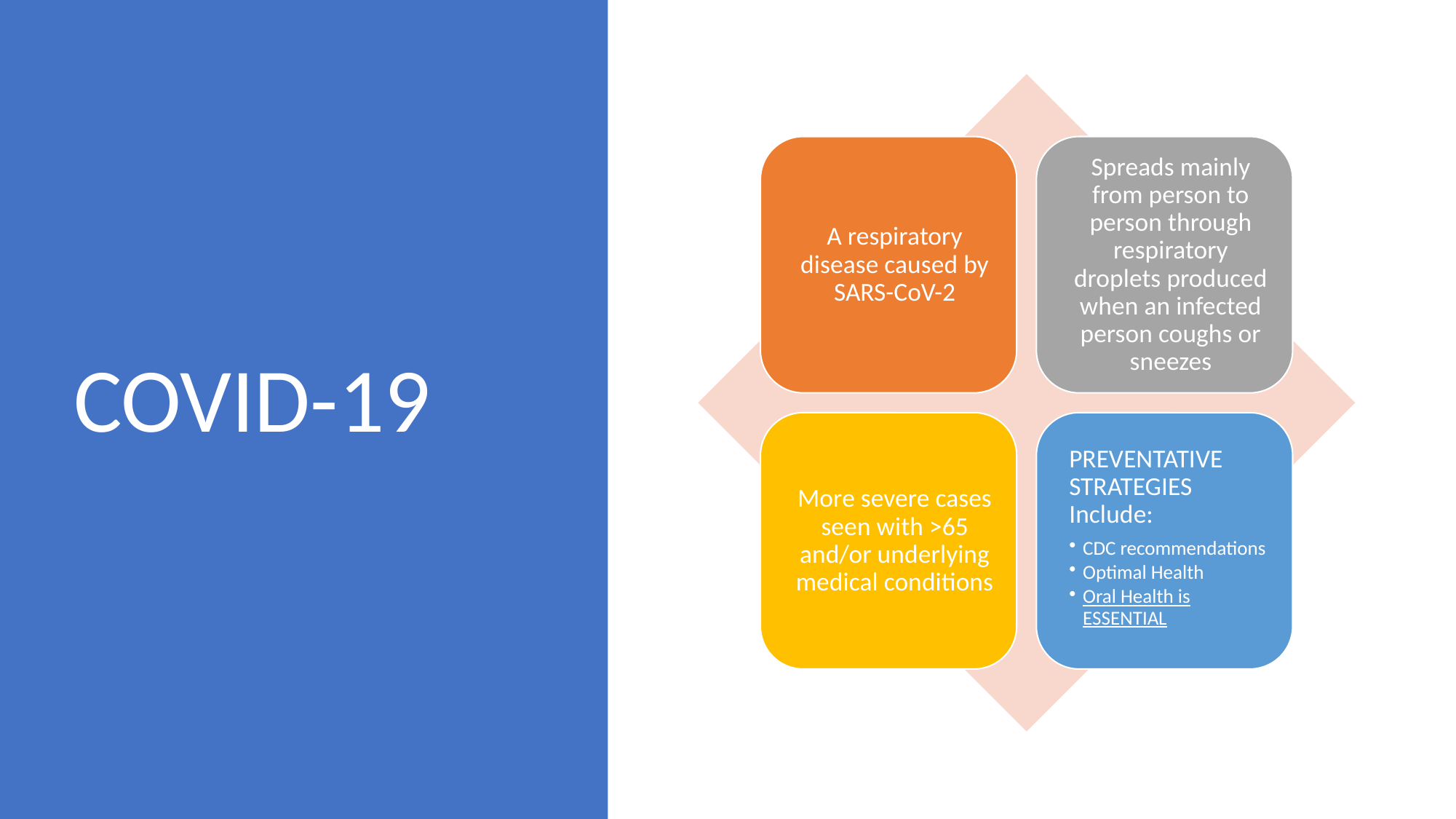

# COVID-19
A respiratory disease caused by SARS-CoV-2
Spreads mainly from person to person through respiratory droplets produced when an infected person coughs or sneezes
More severe cases seen with >65 and/or underlying medical conditions
PREVENTATIVE STRATEGIES Include:
CDC recommendations
Optimal Health
Oral Health is ESSENTIAL